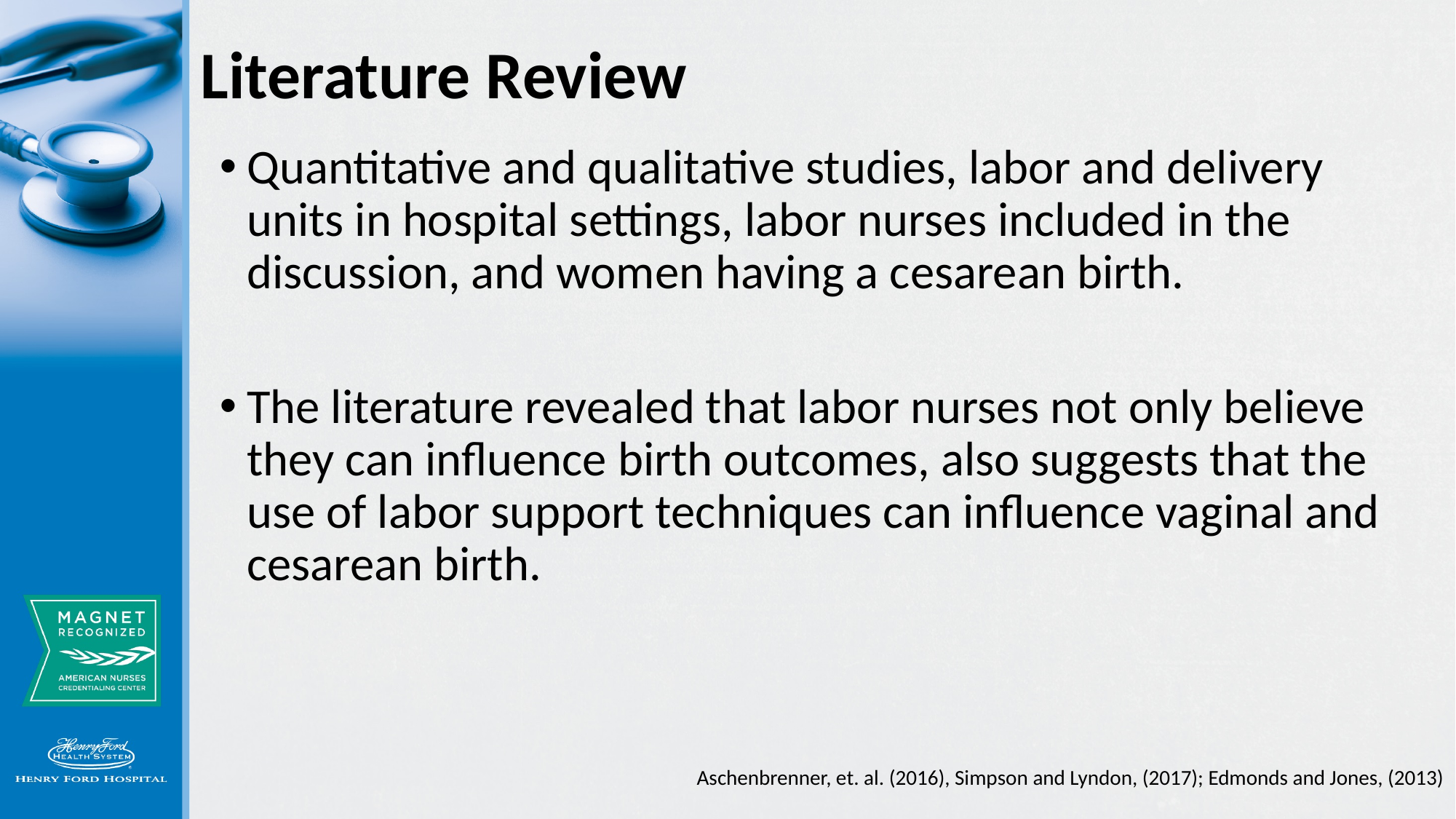

# Literature Review
Quantitative and qualitative studies, labor and delivery units in hospital settings, labor nurses included in the discussion, and women having a cesarean birth.

The literature revealed that labor nurses not only believe they can influence birth outcomes, also suggests that the use of labor support techniques can influence vaginal and cesarean birth.

Aschenbrenner, et. al. (2016), Simpson and Lyndon, (2017); Edmonds and Jones, (2013)